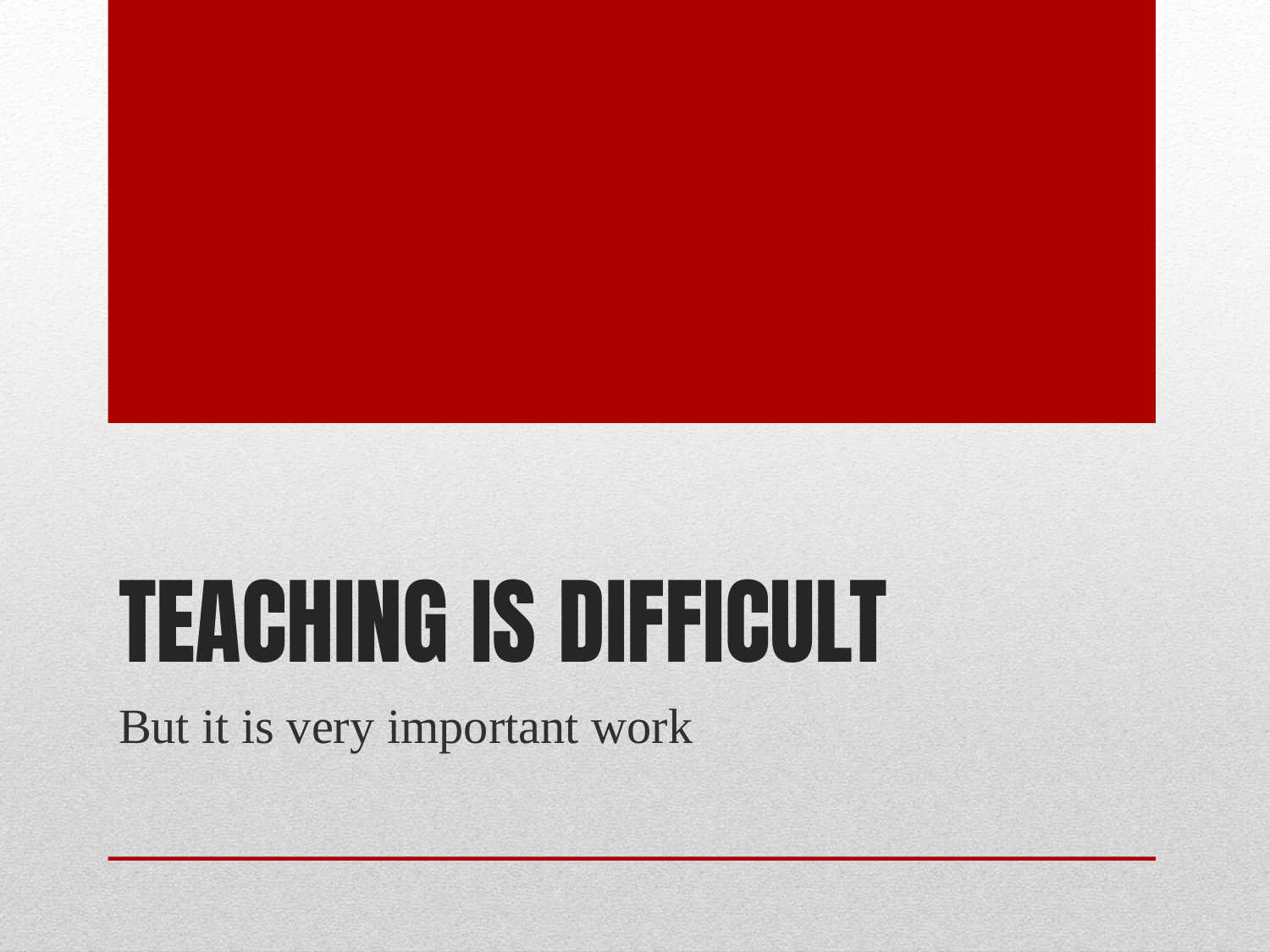

# TEACHING IS DIFFICULT
But it is very important work